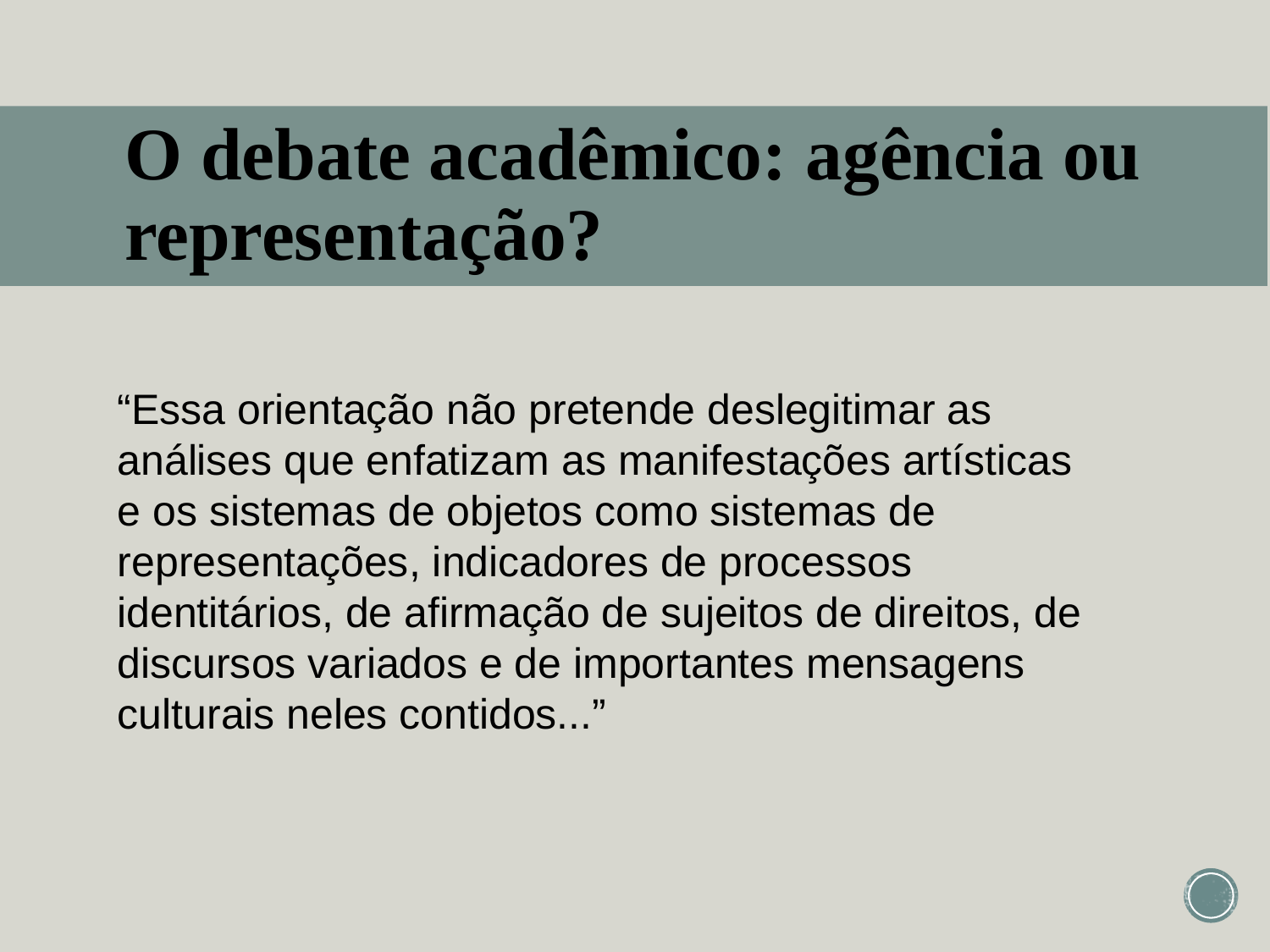

# O debate acadêmico: agência ou representação?
“Essa orientação não pretende deslegitimar as análises que enfatizam as manifestações artísticas e os sistemas de objetos como sistemas de representações, indicadores de processos identitários, de afirmação de sujeitos de direitos, de discursos variados e de importantes mensagens culturais neles contidos...”